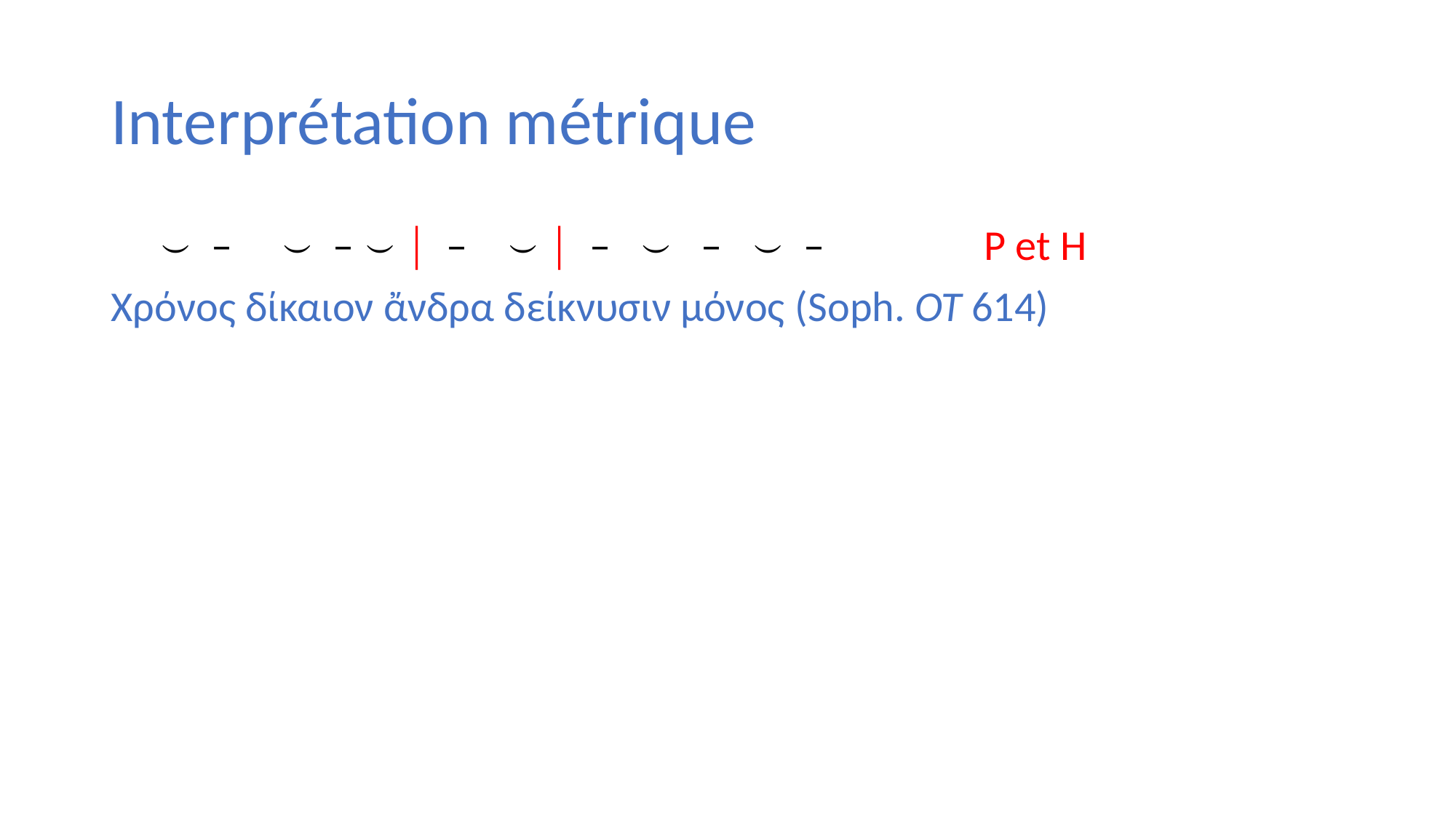

# Interprétation métrique
     ⏑  –     ⏑  – ⏑ │  –    ⏑ │  –   ⏑   –   ⏑  –		P et H
Χρόνος δίκαιον ἄνδρα δείκνυσιν μόνος (Soph. OT 614)